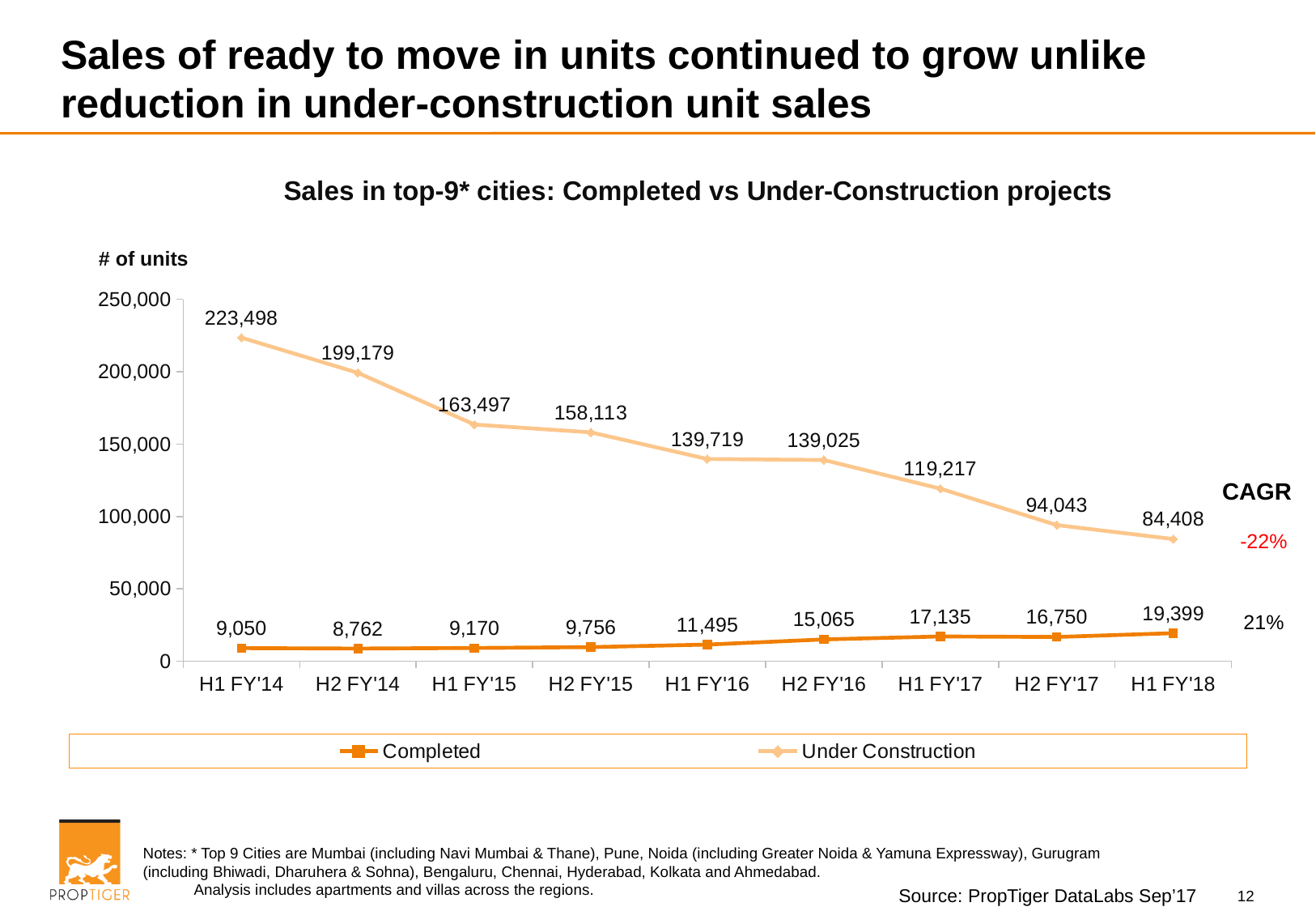

# Sales of ready to move in units continued to grow unlike reduction in under-construction unit sales

### Chart: Sales in top-9* cities: Completed vs Under-Construction projects

| Category | Completed | Under Construction |
|---|---|---|
| H1 FY'14 | 9050.0 | 223498.0 |
| H2 FY'14 | 8762.0 | 199179.0 |
| H1 FY'15 | 9170.0 | 163497.0 |
| H2 FY'15 | 9756.0 | 158113.0 |
| H1 FY'16 | 11495.0 | 139719.0 |
| H2 FY'16 | 15065.0 | 139025.0 |
| H1 FY'17 | 17135.0 | 119217.0 |
| H2 FY'17 | 16750.0 | 94043.0 |
| H1 FY'18 | 19399.0 | 84408.0 |
# of units
CAGR
-22%
21%
Notes: * Top 9 Cities are Mumbai (including Navi Mumbai & Thane), Pune, Noida (including Greater Noida & Yamuna Expressway), Gurugram (including Bhiwadi, Dharuhera & Sohna), Bengaluru, Chennai, Hyderabad, Kolkata and Ahmedabad.
            Analysis includes apartments and villas across the regions.